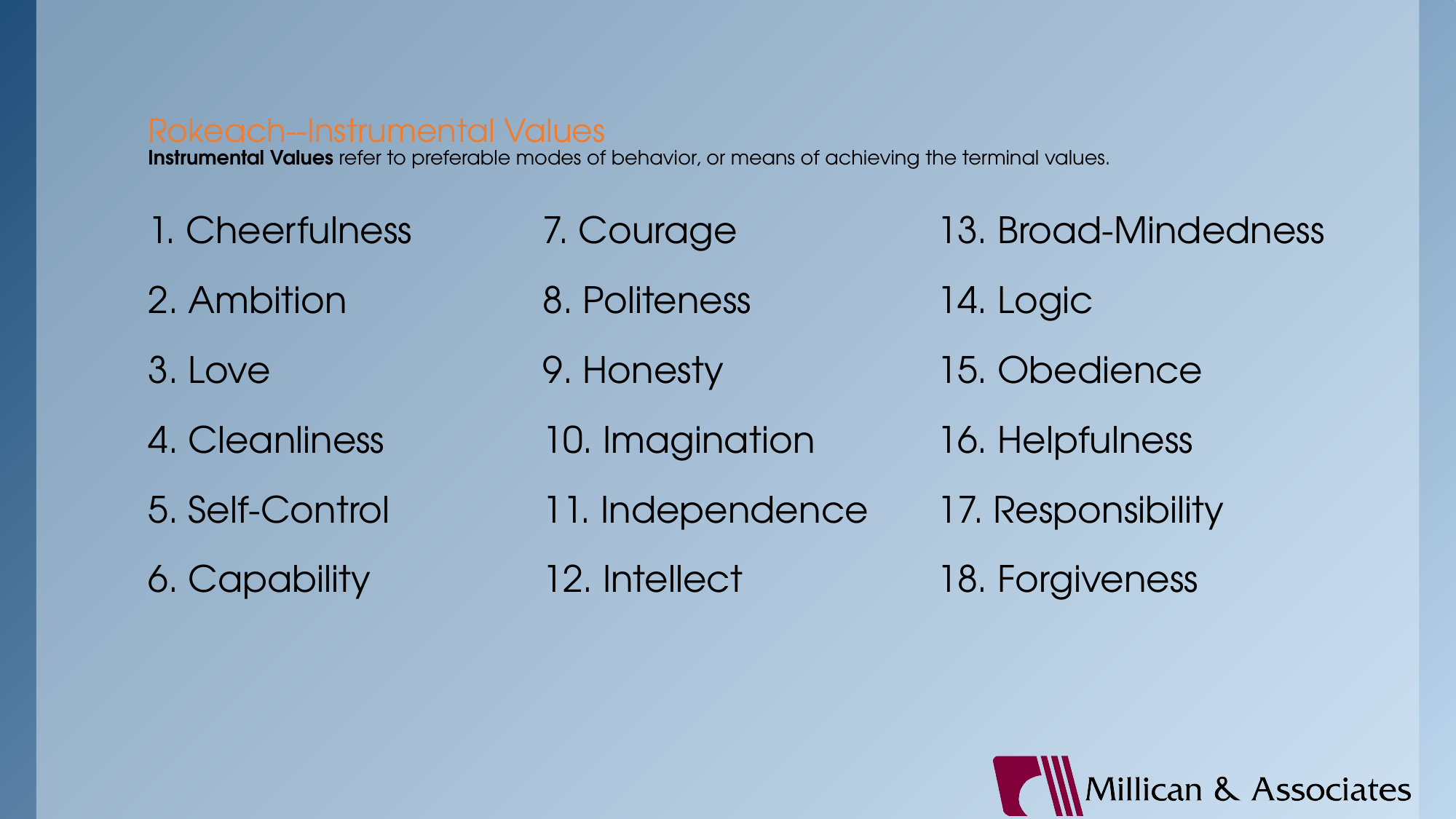

# Rokeach--Instrumental Values Instrumental Values refer to preferable modes of behavior, or means of achieving the terminal values.
1. Cheerfulness
2. Ambition
3. Love
4. Cleanliness
5. Self-Control
6. Capability

7. Courage
8. Politeness
9. Honesty
10. Imagination
11. Independence
12. Intellect

13. Broad-Mindedness
14. Logic
15. Obedience
16. Helpfulness
17. Responsibility
18. Forgiveness